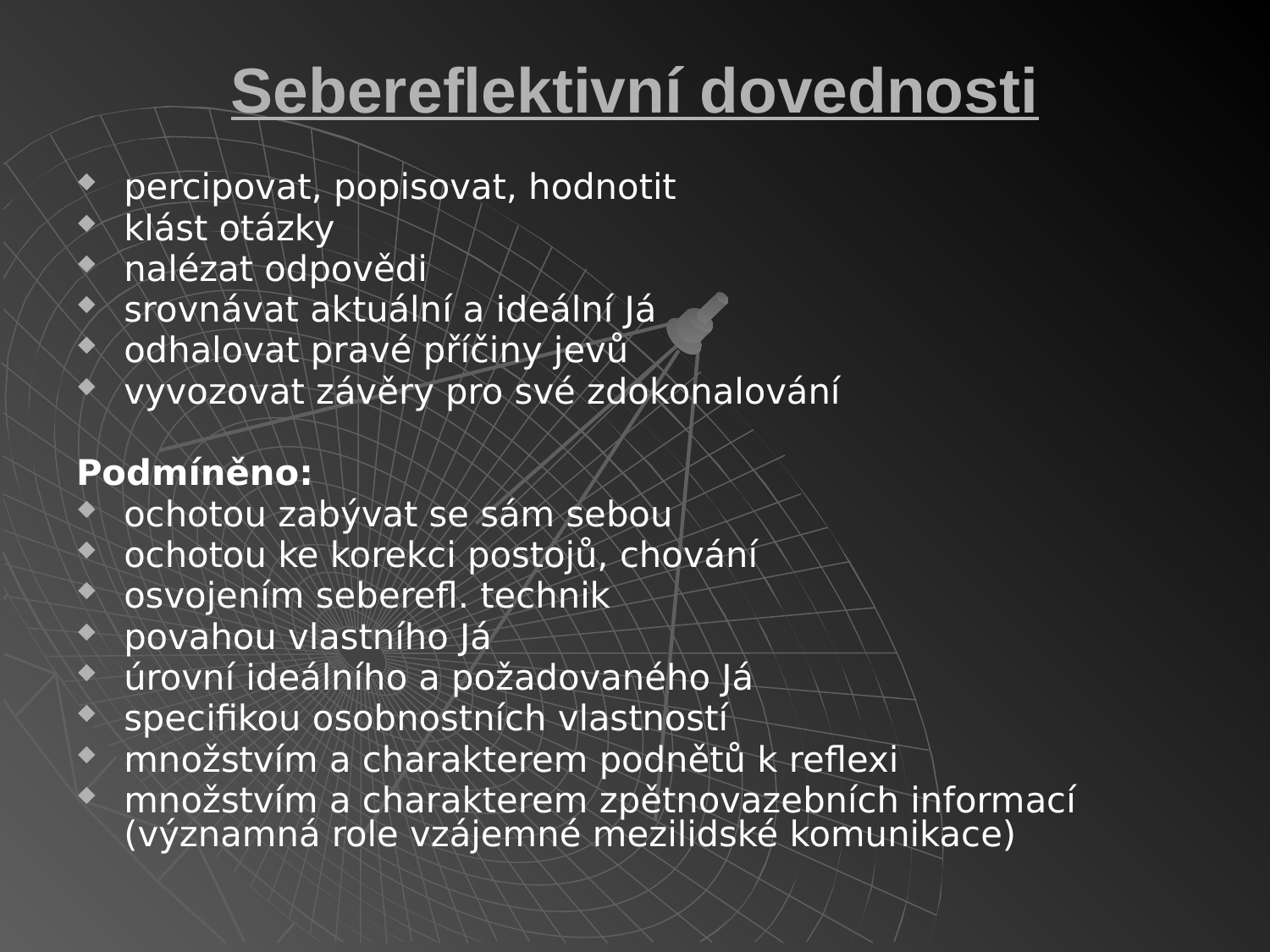

# Sebereflektivní dovednosti
percipovat, popisovat, hodnotit
klást otázky
nalézat odpovědi
srovnávat aktuální a ideální Já
odhalovat pravé příčiny jevů
vyvozovat závěry pro své zdokonalování

Podmíněno:
ochotou zabývat se sám sebou
ochotou ke korekci postojů, chování
osvojením seberefl. technik
povahou vlastního Já
úrovní ideálního a požadovaného Já
specifikou osobnostních vlastností
množstvím a charakterem podnětů k reflexi
množstvím a charakterem zpětnovazebních informací (významná role vzájemné mezilidské komunikace)